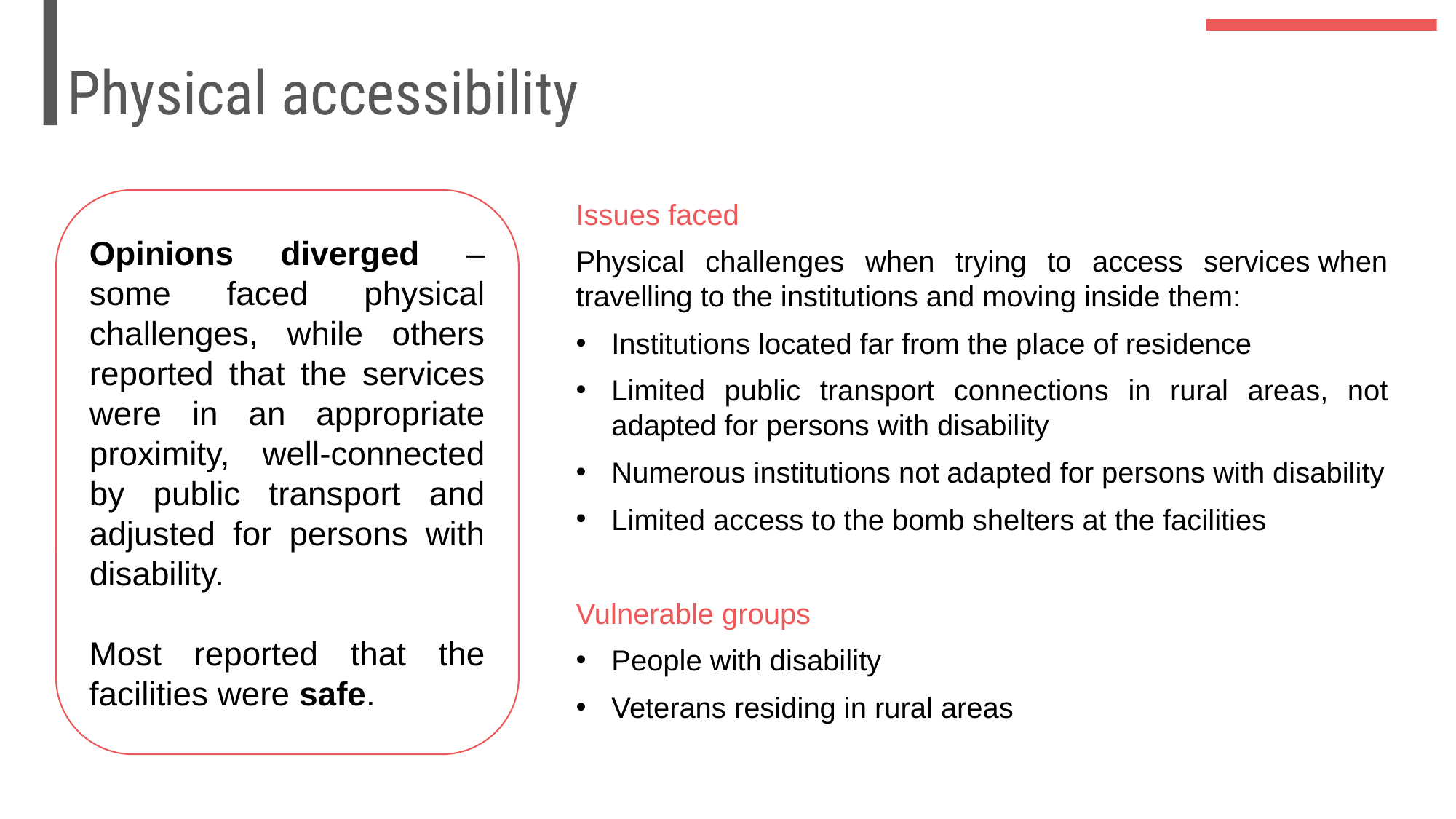

# Physical accessibility
Opinions diverged – some faced physical challenges, while others reported that the services were in an appropriate proximity, well-connected by public transport and adjusted for persons with disability.

Most reported that the facilities were safe.
Issues faced
Physical challenges when trying to access services when travelling to the institutions and moving inside them:
Institutions located far from the place of residence
Limited public transport connections in rural areas, not adapted for persons with disability
Numerous institutions not adapted for persons with disability
Limited access to the bomb shelters at the facilities

Vulnerable groups
People with disability
Veterans residing in rural areas